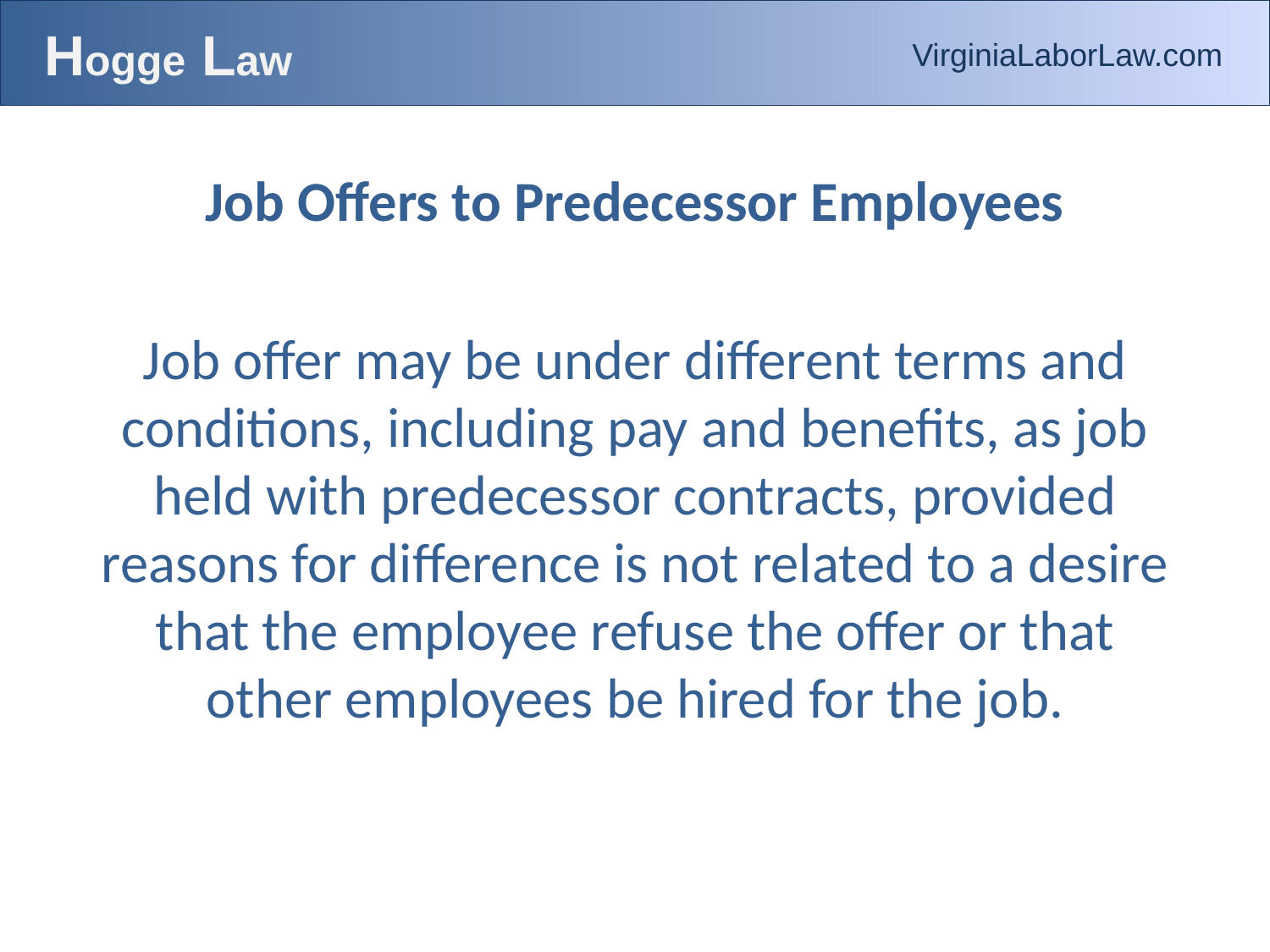

# Hogge Law
VirginiaLaborLaw.com
Job Offers to Predecessor Employees

Job offer may be under different terms and conditions, including pay and benefits, as job held with predecessor contracts, provided reasons for difference is not related to a desire that the employee refuse the offer or that other employees be hired for the job.